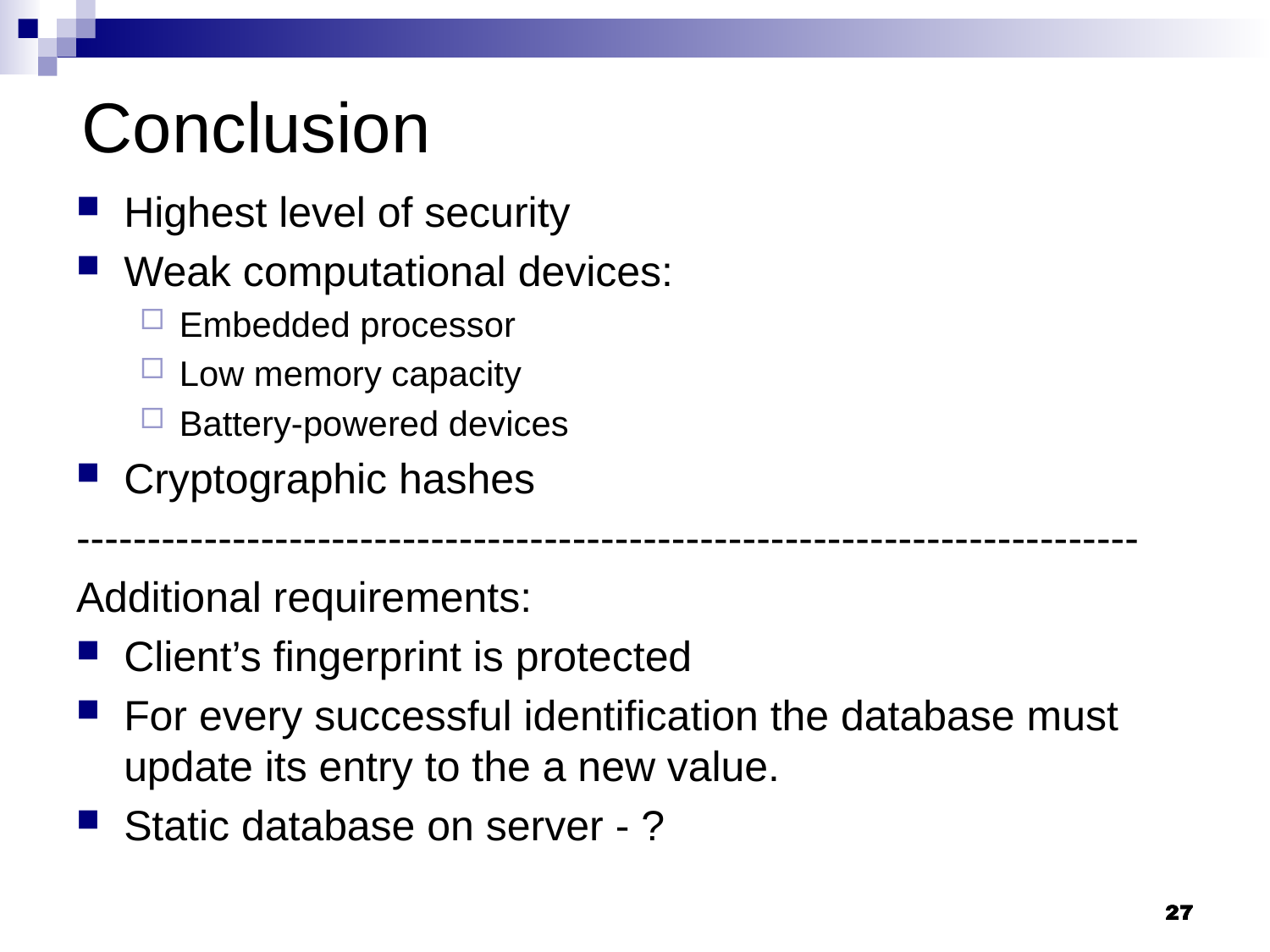

Conclusion
Highest level of security
Weak computational devices:
Embedded processor
Low memory capacity
Battery-powered devices
Cryptographic hashes
---------------------------------------------------------------------------
Additional requirements:
Client’s fingerprint is protected
For every successful identification the database must update its entry to the a new value.
Static database on server - ?
27
27
27
27